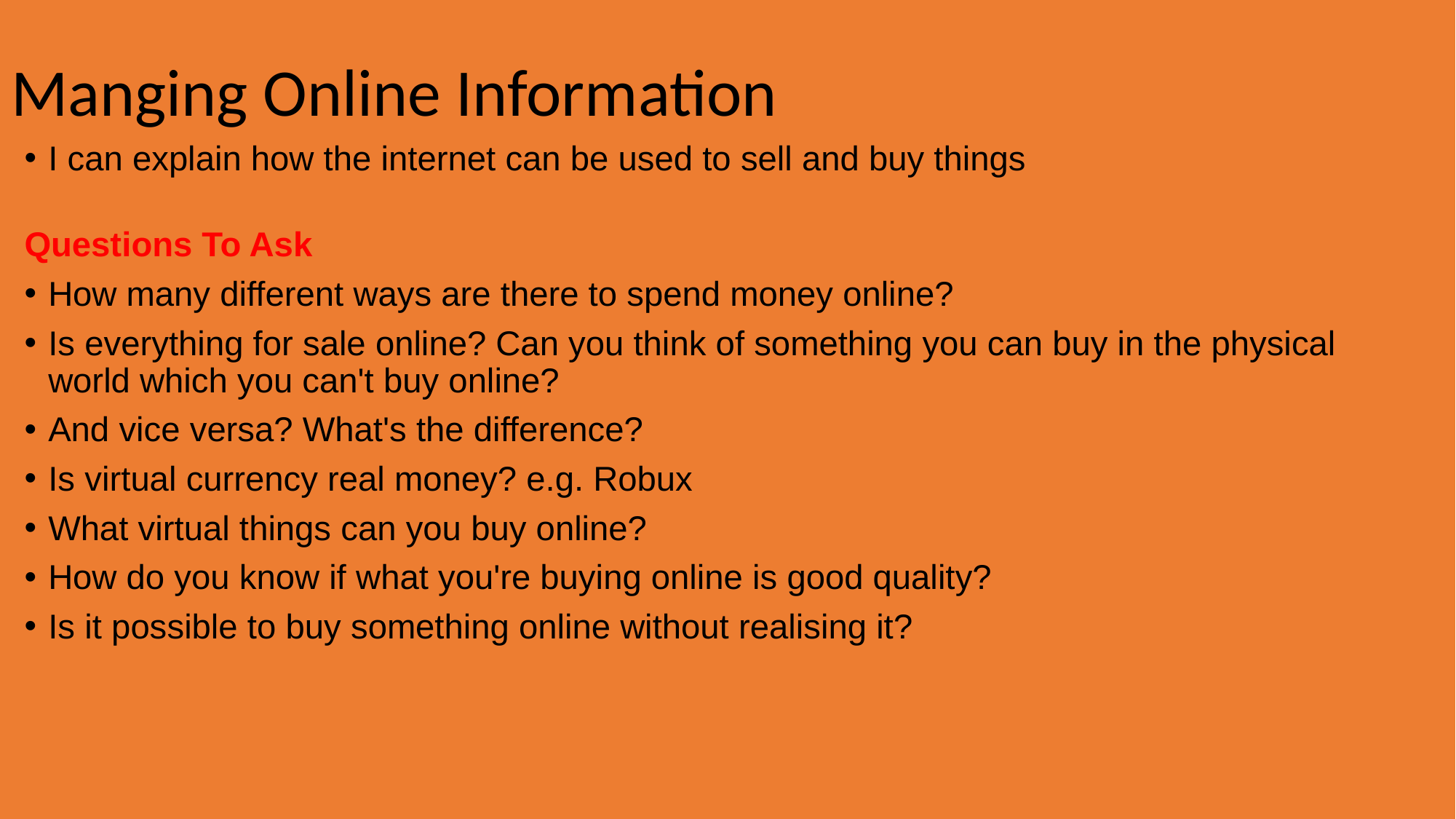

# Manging Online Information
I can explain how the internet can be used to sell and buy things
Questions To Ask
How many different ways are there to spend money online?
Is everything for sale online? Can you think of something you can buy in the physical world which you can't buy online?
And vice versa? What's the difference?
Is virtual currency real money? e.g. Robux
What virtual things can you buy online?
How do you know if what you're buying online is good quality?
Is it possible to buy something online without realising it?